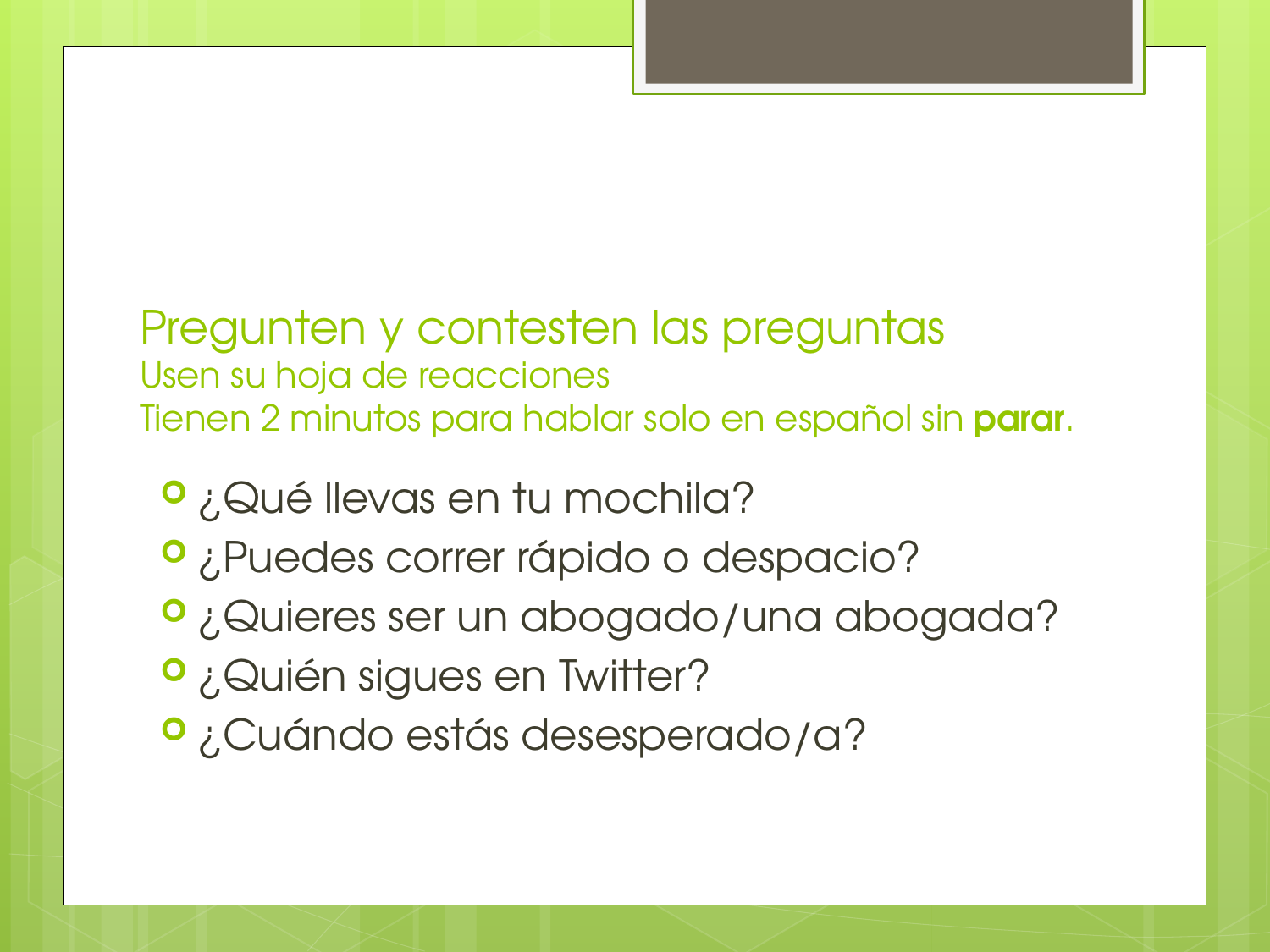

# Pregunten y contesten las preguntas Usen su hoja de reacciones Tienen 2 minutos para hablar solo en español sin parar.
¿Qué llevas en tu mochila?
¿Puedes correr rápido o despacio?
¿Quieres ser un abogado/una abogada?
¿Quién sigues en Twitter?
¿Cuándo estás desesperado/a?